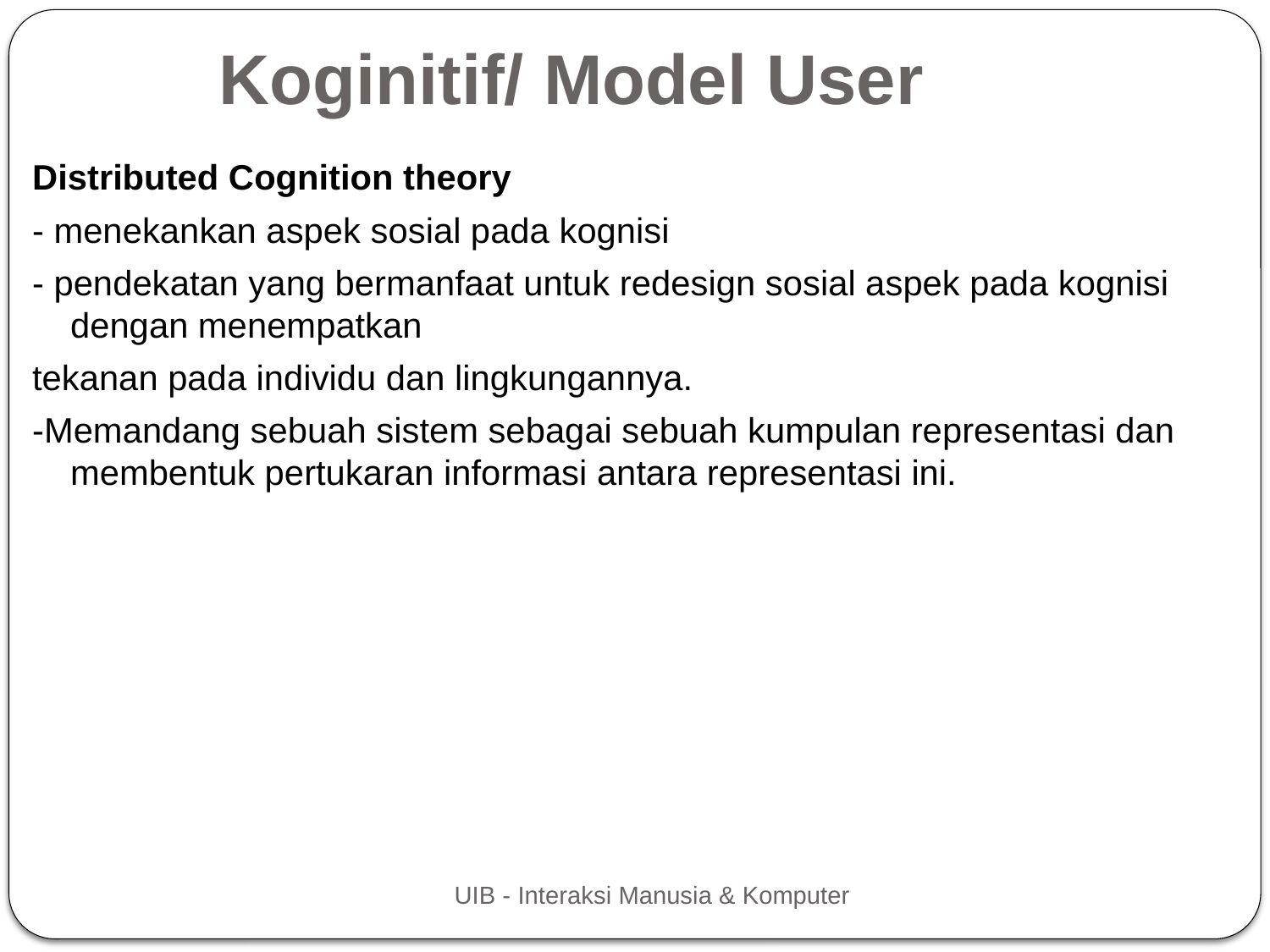

Koginitif/ Model User
Distributed Cognition theory
- menekankan aspek sosial pada kognisi
- pendekatan yang bermanfaat untuk redesign sosial aspek pada kognisi dengan menempatkan
tekanan pada individu dan lingkungannya.
-Memandang sebuah sistem sebagai sebuah kumpulan representasi dan membentuk pertukaran informasi antara representasi ini.
UIB - Interaksi Manusia & Komputer